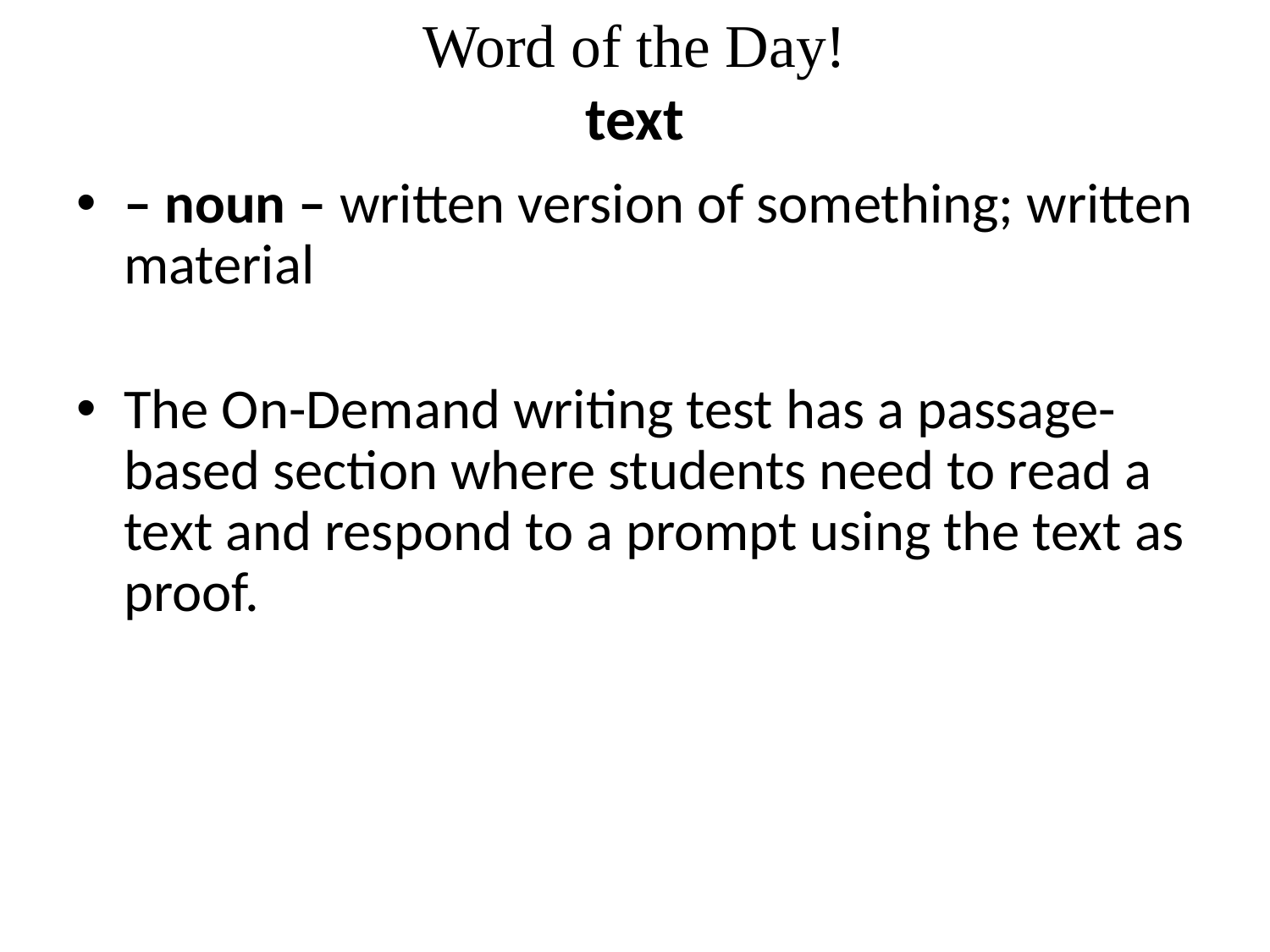

# Word of the Day! text
– noun – written version of something; written material

The On-Demand writing test has a passage-based section where students need to read a text and respond to a prompt using the text as proof.